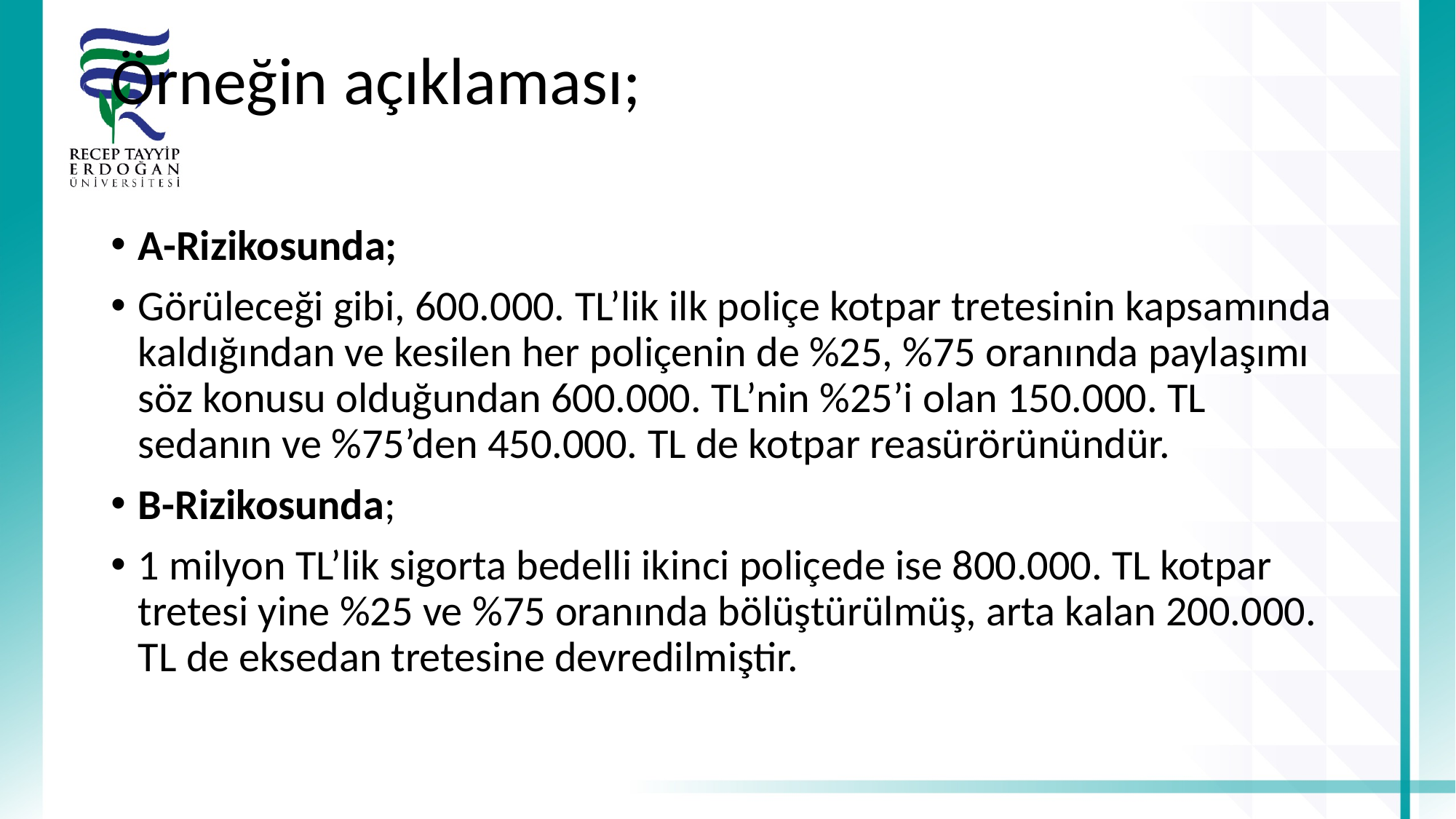

# Örneğin açıklaması;
A-Rizikosunda;
Görüleceği gibi, 600.000. TL’lik ilk poliçe kotpar tretesinin kapsamında kaldığından ve kesilen her poliçenin de %25, %75 oranında paylaşımı söz konusu olduğundan 600.000. TL’nin %25’i olan 150.000. TL sedanın ve %75’den 450.000. TL de kotpar reasürörünündür.
B-Rizikosunda;
1 milyon TL’lik sigorta bedelli ikinci poliçede ise 800.000. TL kotpar tretesi yine %25 ve %75 oranında bölüştürülmüş, arta kalan 200.000. TL de eksedan tretesine devredilmiştir.